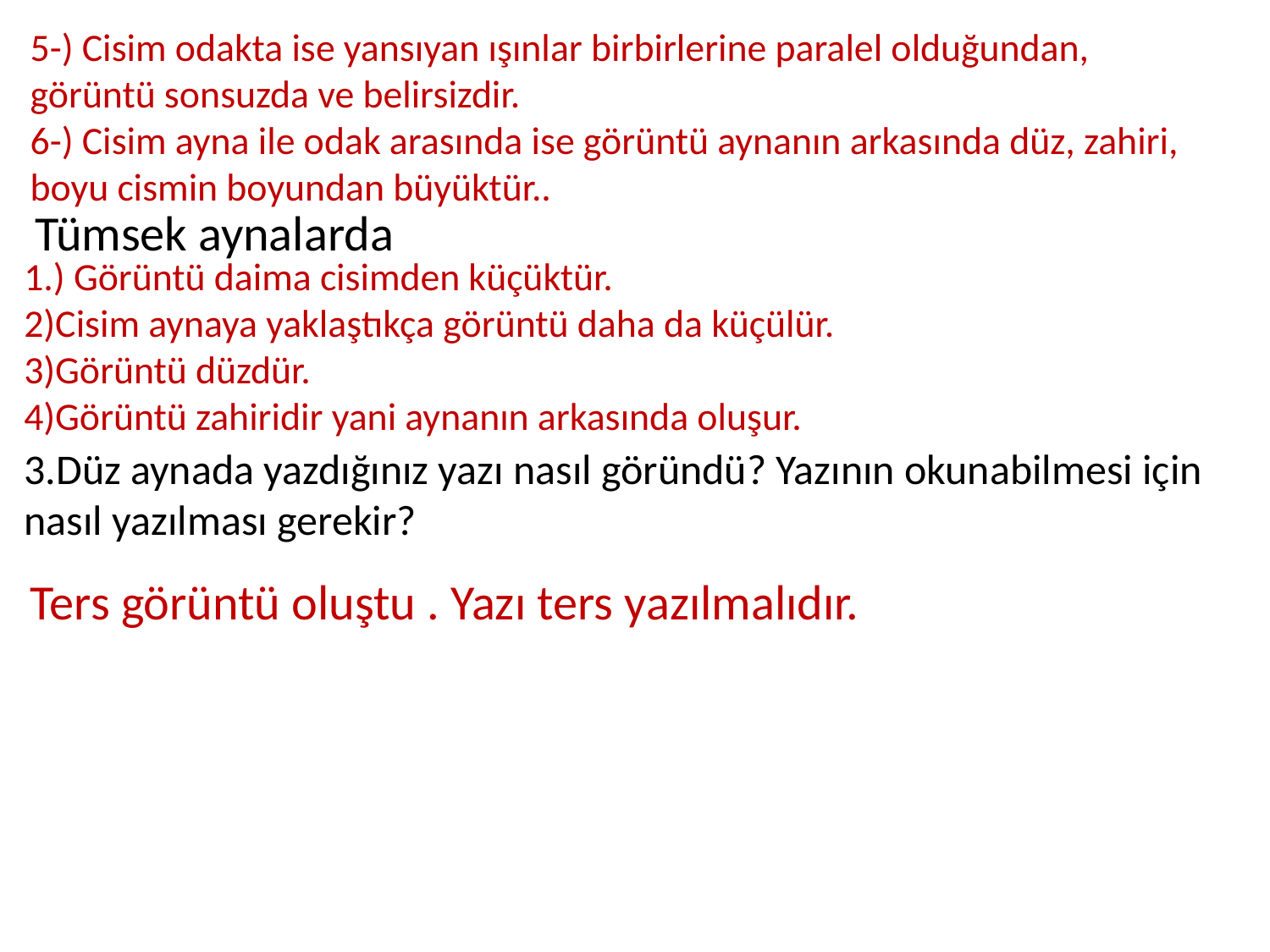

5-) Cisim odakta ise yansıyan ışınlar birbirlerine paralel olduğundan, görüntü sonsuzda ve belirsizdir.
6-) Cisim ayna ile odak arasında ise görüntü aynanın arkasında düz, zahiri, boyu cismin boyundan büyüktür..
Tümsek aynalarda
1.) Görüntü daima cisimden küçüktür.
2)Cisim aynaya yaklaştıkça görüntü daha da küçülür.
3)Görüntü düzdür.
4)Görüntü zahiridir yani aynanın arkasında oluşur.
3.Düz aynada yazdığınız yazı nasıl göründü? Yazının okunabilmesi için
nasıl yazılması gerekir?
Ters görüntü oluştu . Yazı ters yazılmalıdır.